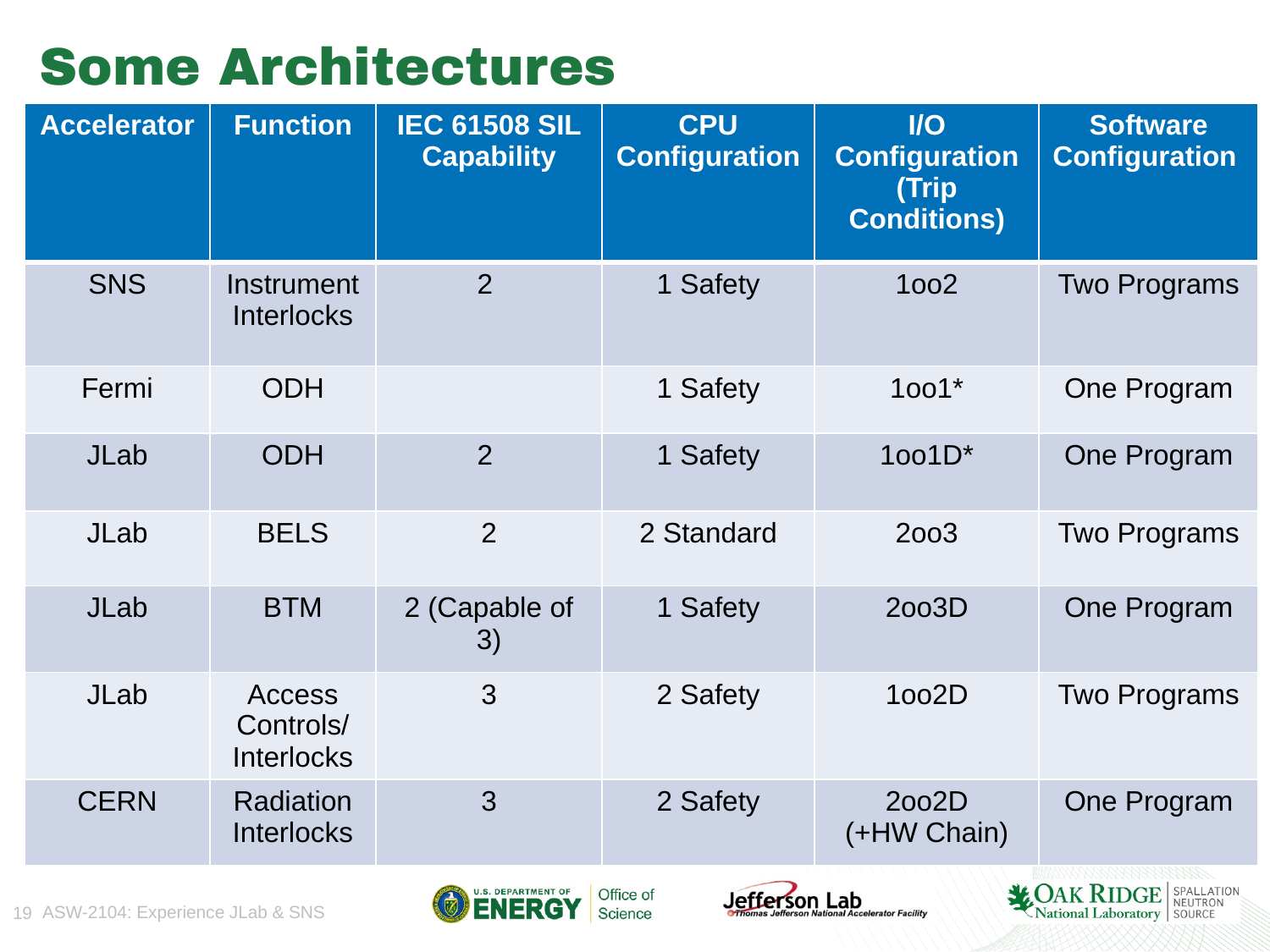

# Some Architectures
| Accelerator | Function | IEC 61508 SIL Capability | CPU Configuration | I/O Configuration (Trip Conditions) | Software Configuration |
| --- | --- | --- | --- | --- | --- |
| SNS | Instrument Interlocks | 2 | 1 Safety | 1oo2 | Two Programs |
| Fermi | ODH |  | 1 Safety | 1oo1\* | One Program |
| JLab | ODH | 2 | 1 Safety | 1oo1D\* | One Program |
| JLab | BELS | 2 | 2 Standard | 2oo3 | Two Programs |
| JLab | BTM | 2 (Capable of 3) | 1 Safety | 2oo3D | One Program |
| JLab | Access Controls/ Interlocks | 3 | 2 Safety | 1oo2D | Two Programs |
| CERN | Radiation Interlocks | 3 | 2 Safety | 2oo2D (+HW Chain) | One Program |